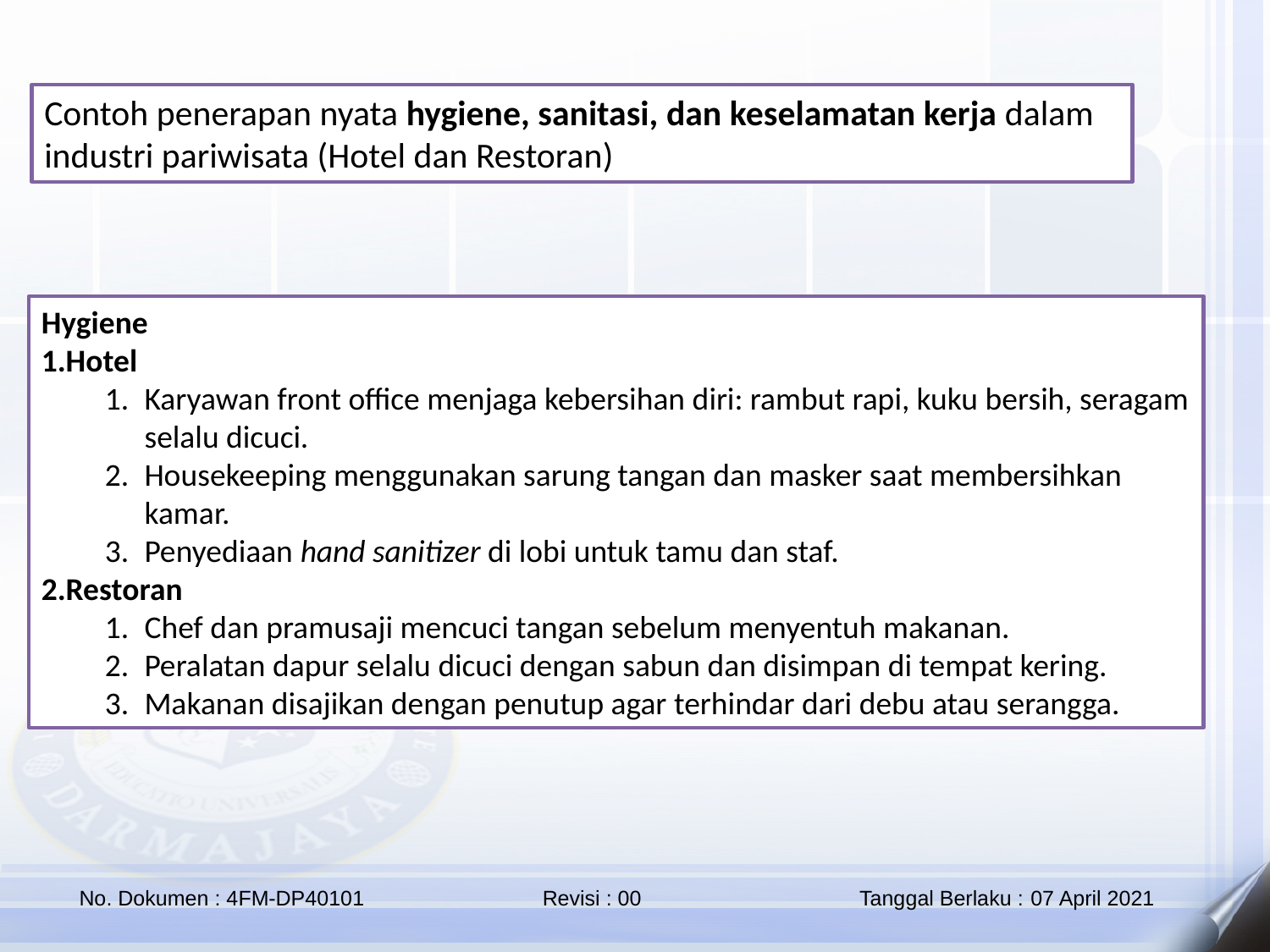

Contoh penerapan nyata hygiene, sanitasi, dan keselamatan kerja dalam industri pariwisata (Hotel dan Restoran)
Hygiene
Hotel
Karyawan front office menjaga kebersihan diri: rambut rapi, kuku bersih, seragam selalu dicuci.
Housekeeping menggunakan sarung tangan dan masker saat membersihkan kamar.
Penyediaan hand sanitizer di lobi untuk tamu dan staf.
Restoran
Chef dan pramusaji mencuci tangan sebelum menyentuh makanan.
Peralatan dapur selalu dicuci dengan sabun dan disimpan di tempat kering.
Makanan disajikan dengan penutup agar terhindar dari debu atau serangga.